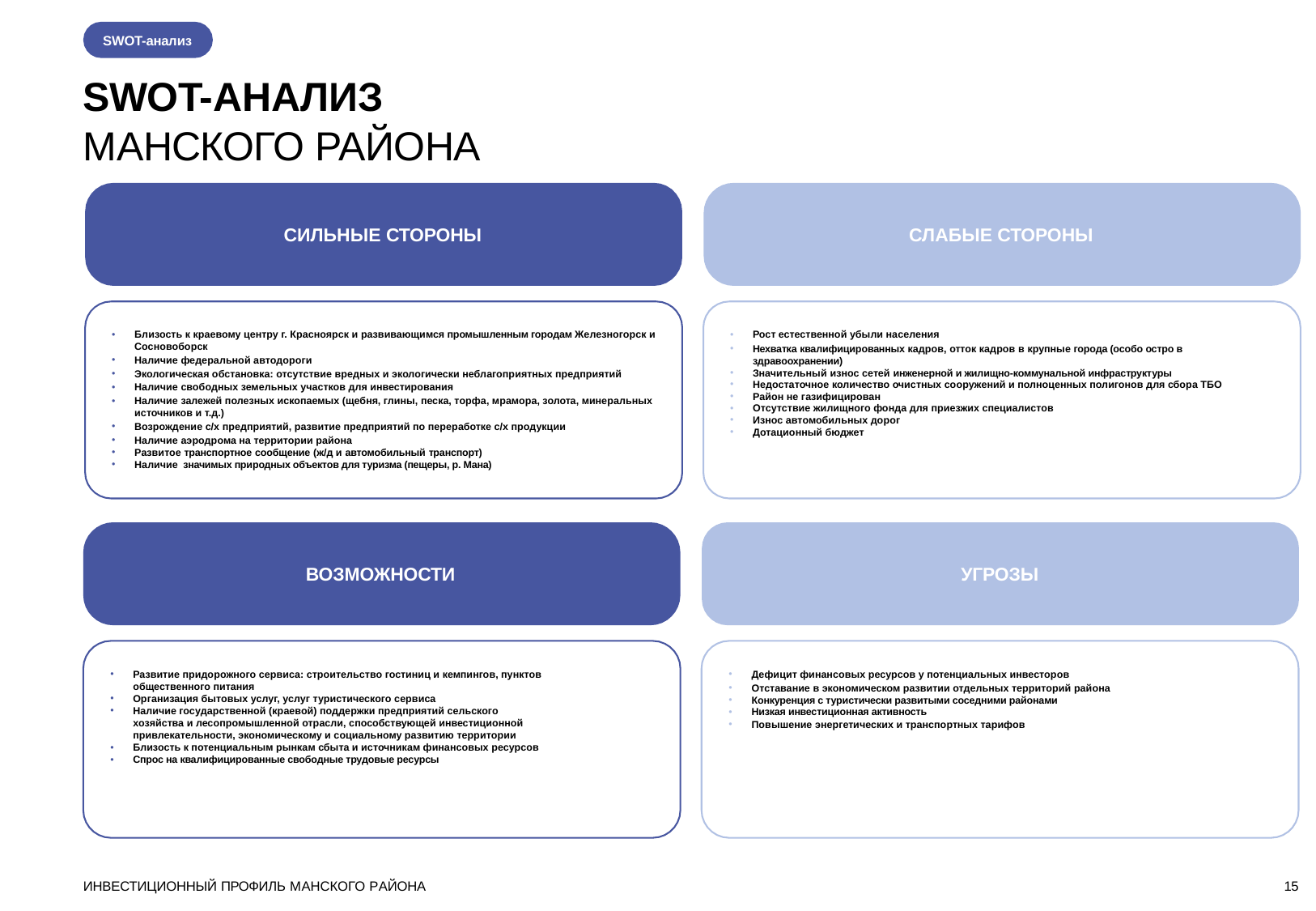

SWOT-анализ
# SWOT-АНАЛИЗ
МАНСКОГО РАЙОНА

СИЛЬНЫЕ СТОРОНЫ
СЛАБЫЕ СТОРОНЫ

Близость к краевому центру г. Красноярск и развивающимся промышленным городам Железногорск и Сосновоборск
Наличие федеральной автодороги
Экологическая обстановка: отсутствие вредных и экологически неблагоприятных предприятий
Наличие свободных земельных участков для инвестирования
Наличие залежей полезных ископаемых (щебня, глины, песка, торфа, мрамора, золота, минеральных источников и т.д.)
Возрождение с/х предприятий, развитие предприятий по переработке с/х продукции
Наличие аэродрома на территории района
Развитое транспортное сообщение (ж/д и автомобильный транспорт)
Наличие  значимых природных объектов для туризма (пещеры, р. Мана)
Рост естественной убыли населения
Нехватка квалифицированных кадров, отток кадров в крупные города (особо остро в здравоохранении)
Значительный износ сетей инженерной и жилищно-коммунальной инфраструктуры
Недостаточное количество очистных сооружений и полноценных полигонов для сбора ТБО
Район не газифицирован
Отсутствие жилищного фонда для приезжих специалистов
Износ автомобильных дорог
Дотационный бюджет

ВОЗМОЖНОСТИ
УГРОЗЫ

Развитие придорожного сервиса: строительство гостиниц и кемпингов, пунктов общественного питания
Организация бытовых услуг, услуг туристического сервиса
Наличие государственной (краевой) поддержки предприятий сельского хозяйства и лесопромышленной отрасли, способствующей инвестиционной привлекательности, экономическому и социальному развитию территории
Близость к потенциальным рынкам сбыта и источникам финансовых ресурсов
Спрос на квалифицированные свободные трудовые ресурсы
Дефицит финансовых ресурсов у потенциальных инвесторов
Отставание в экономическом развитии отдельных территорий района
Конкуренция с туристически развитыми соседними районами
Низкая инвестиционная активность
Повышение энергетических и транспортных тарифов
ИНВЕСТИЦИОННЫЙ ПРОФИЛЬ МАНСКОГО РАЙОНА
15